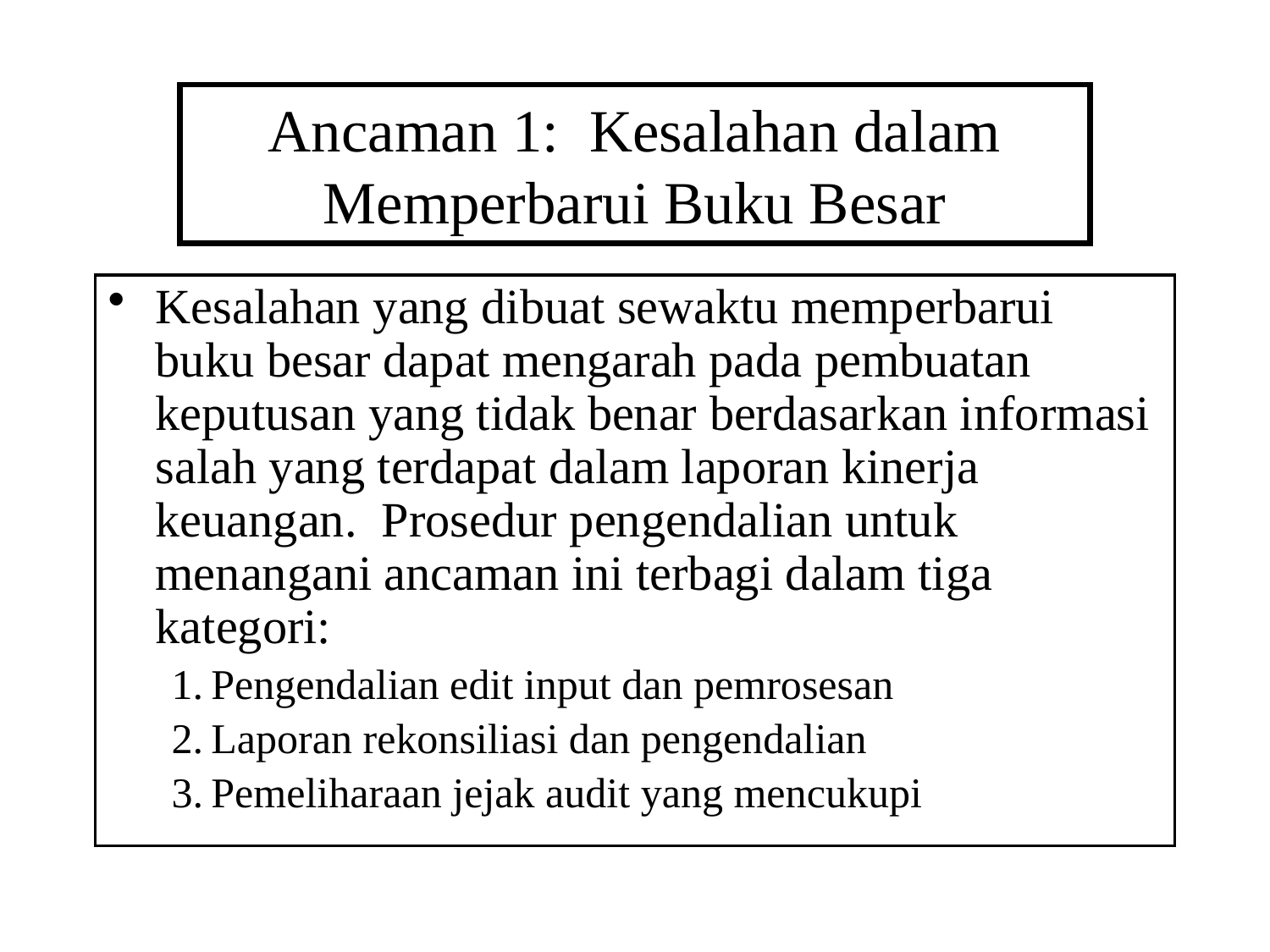

# Ancaman 1:  Kesalahan dalam Memperbarui Buku Besar
Kesalahan yang dibuat sewaktu memperbarui buku besar dapat mengarah pada pembuatan keputusan yang tidak benar berdasarkan informasi salah yang terdapat dalam laporan kinerja keuangan.  Prosedur pengendalian untuk menangani ancaman ini terbagi dalam tiga kategori:
Pengendalian edit input dan pemrosesan
Laporan rekonsiliasi dan pengendalian
Pemeliharaan jejak audit yang mencukupi